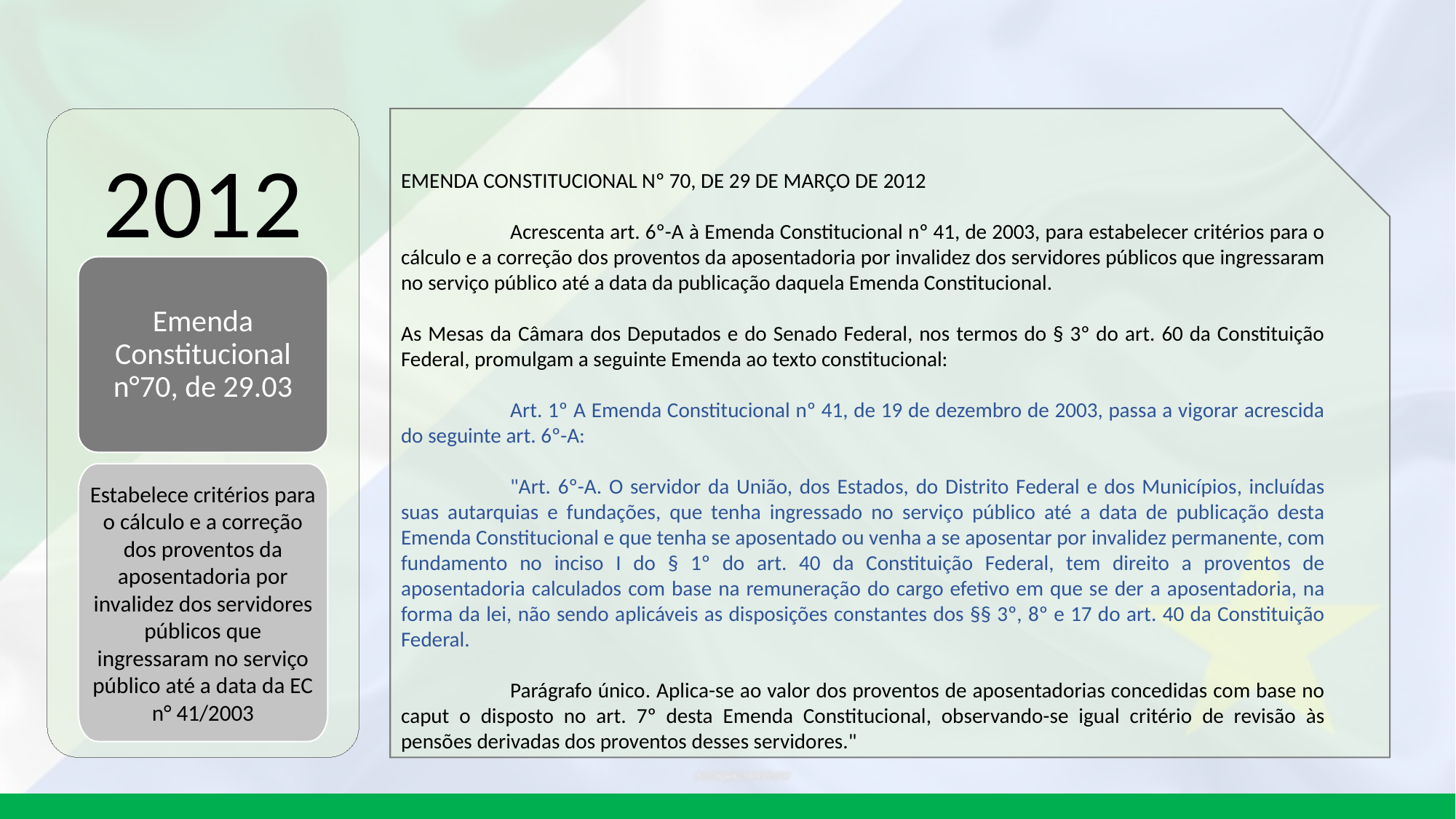

2012
EMENDA CONSTITUCIONAL Nº 70, DE 29 DE MARÇO DE 2012

	Acrescenta art. 6º-A à Emenda Constitucional nº 41, de 2003, para estabelecer critérios para o cálculo e a correção dos proventos da aposentadoria por invalidez dos servidores públicos que ingressaram no serviço público até a data da publicação daquela Emenda Constitucional.

As Mesas da Câmara dos Deputados e do Senado Federal, nos termos do § 3º do art. 60 da Constituição Federal, promulgam a seguinte Emenda ao texto constitucional:

	Art. 1º A Emenda Constitucional nº 41, de 19 de dezembro de 2003, passa a vigorar acrescida do seguinte art. 6º-A:

	"Art. 6º-A. O servidor da União, dos Estados, do Distrito Federal e dos Municípios, incluídas suas autarquias e fundações, que tenha ingressado no serviço público até a data de publicação desta Emenda Constitucional e que tenha se aposentado ou venha a se aposentar por invalidez permanente, com fundamento no inciso I do § 1º do art. 40 da Constituição Federal, tem direito a proventos de aposentadoria calculados com base na remuneração do cargo efetivo em que se der a aposentadoria, na forma da lei, não sendo aplicáveis as disposições constantes dos §§ 3º, 8º e 17 do art. 40 da Constituição Federal.

	Parágrafo único. Aplica-se ao valor dos proventos de aposentadorias concedidas com base no caput o disposto no art. 7º desta Emenda Constitucional, observando-se igual critério de revisão às pensões derivadas dos proventos desses servidores."
Emenda Constitucional n°70, de 29.03
Estabelece critérios para o cálculo e a correção dos proventos da aposentadoria por invalidez dos servidores públicos que ingressaram no serviço público até a data da EC n° 41/2003